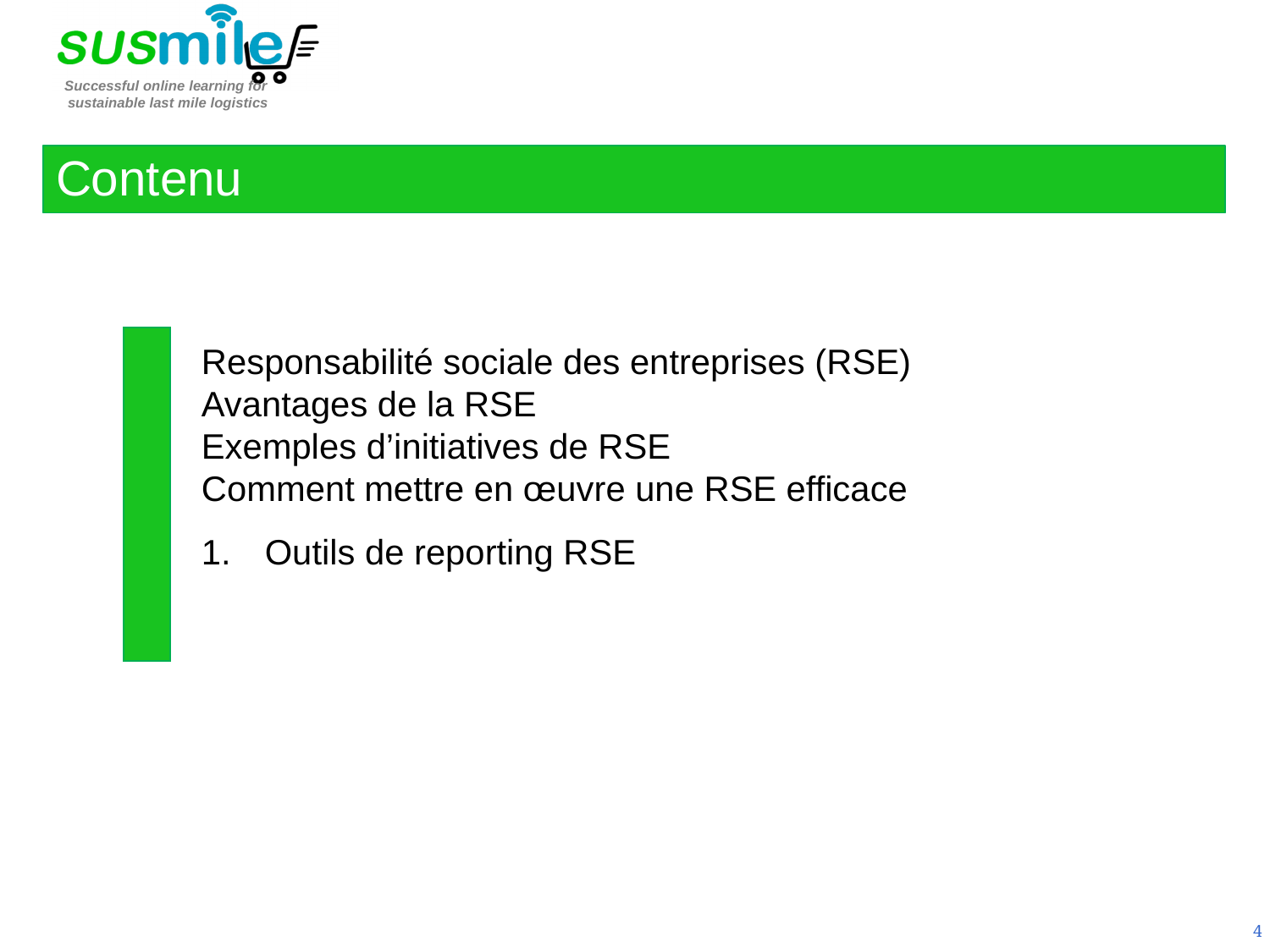

Contenu

Responsabilité sociale des entreprises (RSE)
Avantages de la RSE
Exemples d’initiatives de RSE
Comment mettre en œuvre une RSE efficace
Outils de reporting RSE
4